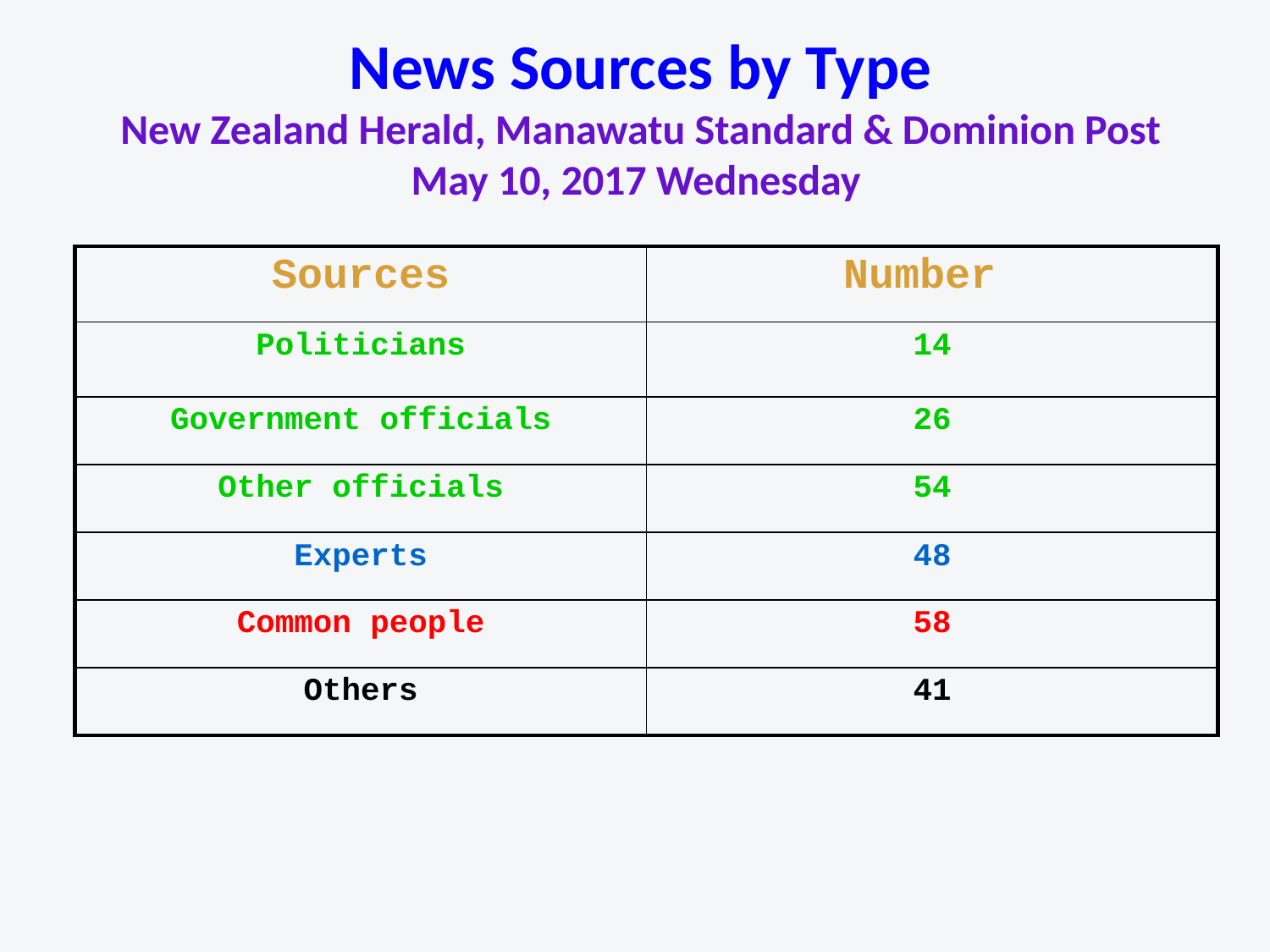

# News Sources by Type New Zealand Herald, Manawatu Standard & Dominion Post May 10, 2017 Wednesday
| Sources | Number |
| --- | --- |
| Politicians | 14 |
| Government officials | 26 |
| Other officials | 54 |
| Experts | 48 |
| Common people | 58 |
| Others | 41 |